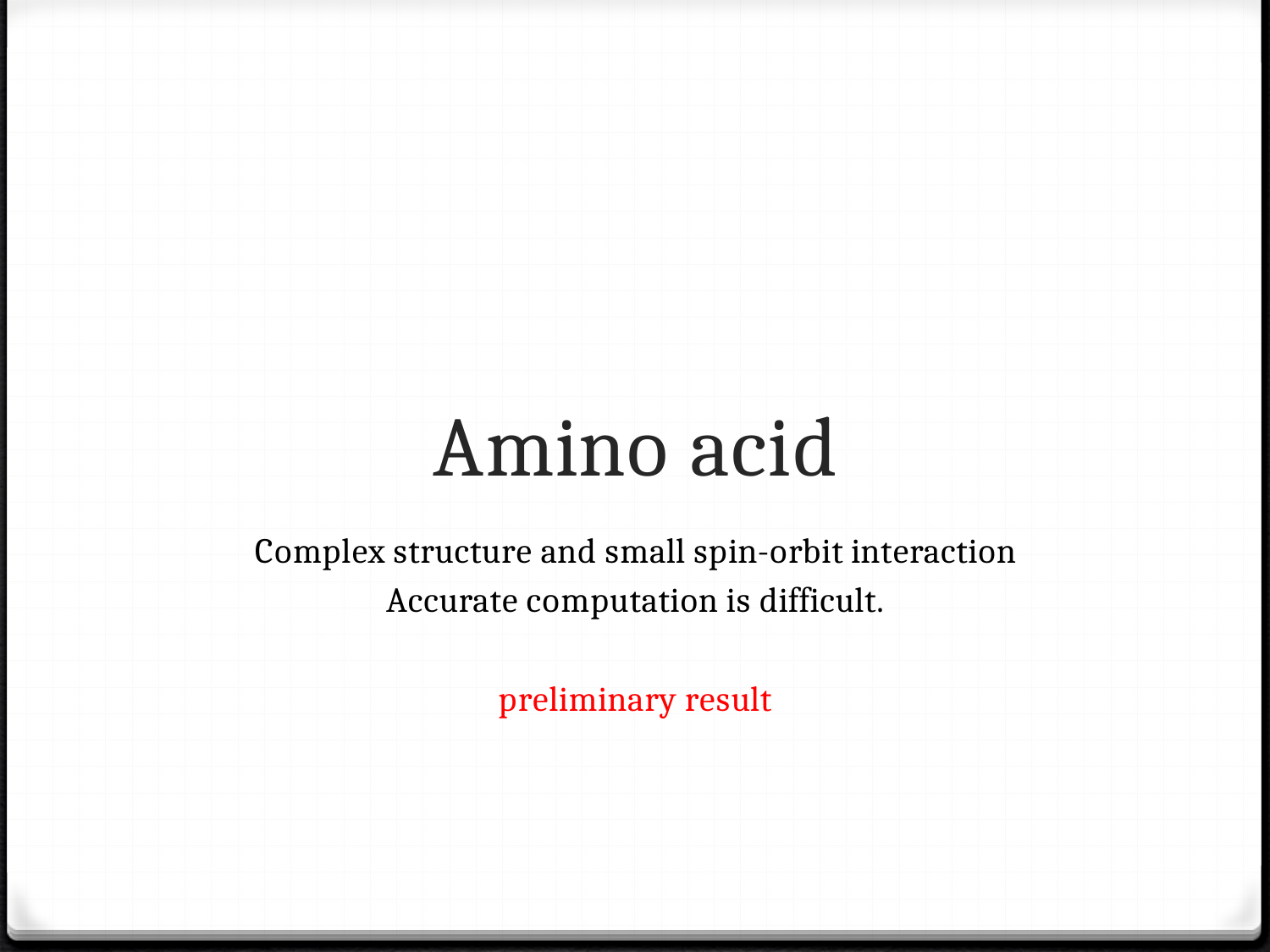

# Amino acid
Complex structure and small spin-orbit interaction
Accurate computation is difficult.

preliminary result